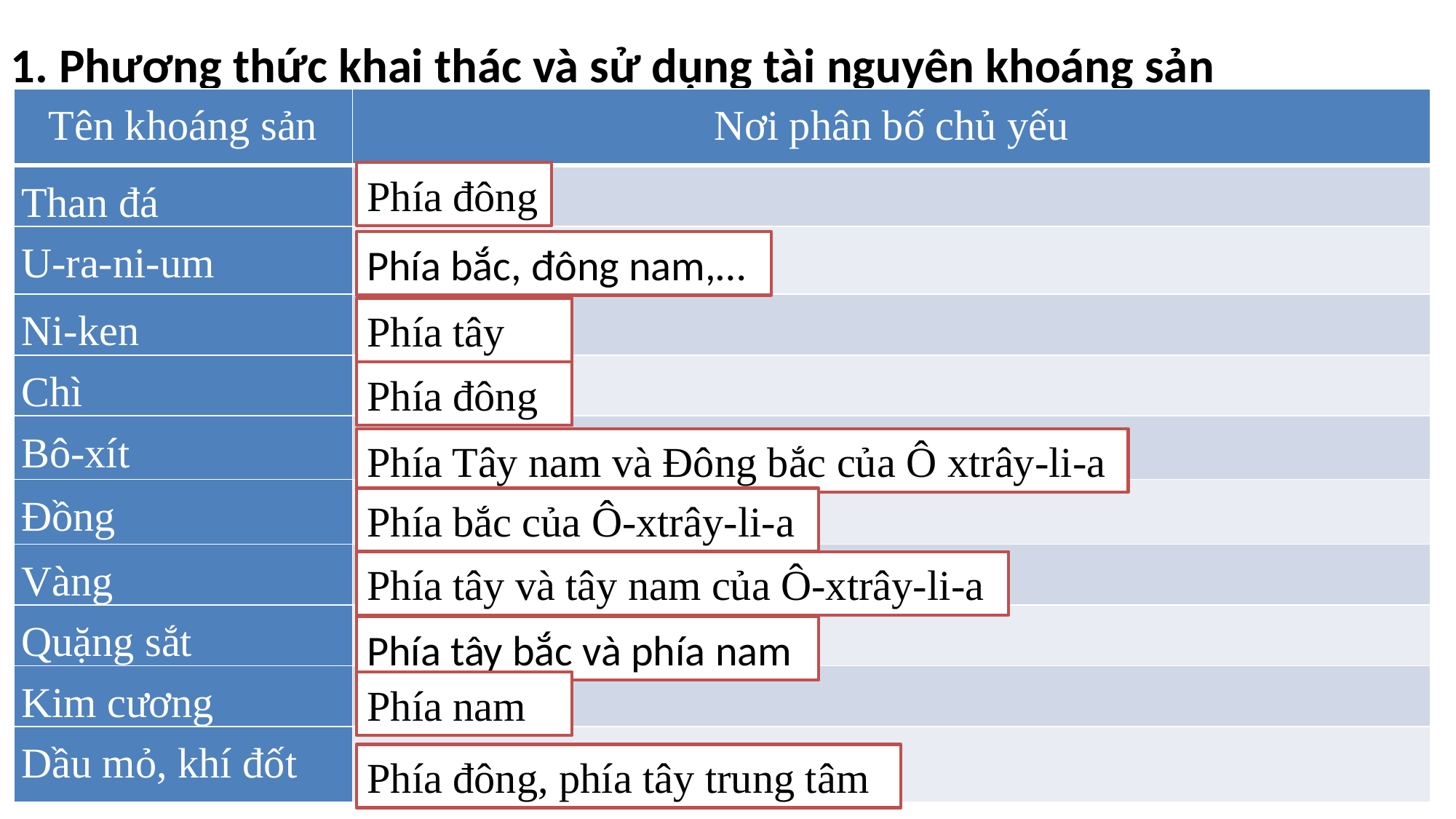

1. Phương thức khai thác và sử dụng tài nguyên khoáng sản
| Tên khoáng sản | Nơi phân bố chủ yếu |
| --- | --- |
| Than đá |  |
| U-ra-ni-um |  |
| Ni-ken |  |
| Chì |  |
| Bô-xít |  |
| Đồng |  |
| Vàng |  |
| Quặng sắt |  |
| Kim cương |  |
| Dầu mỏ, khí đốt |  |
Phía đông
Phía bắc, đông nam,…
Phía tây
Phía đông

Phía Tây nam và Đông bắc của Ô xtrây-li-a

Phía bắc của Ô-xtrây-li-a

Phía tây và tây nam của Ô-xtrây-li-a
Phía tây bắc và phía nam
Phía nam

Phía đông, phía tây trung tâm